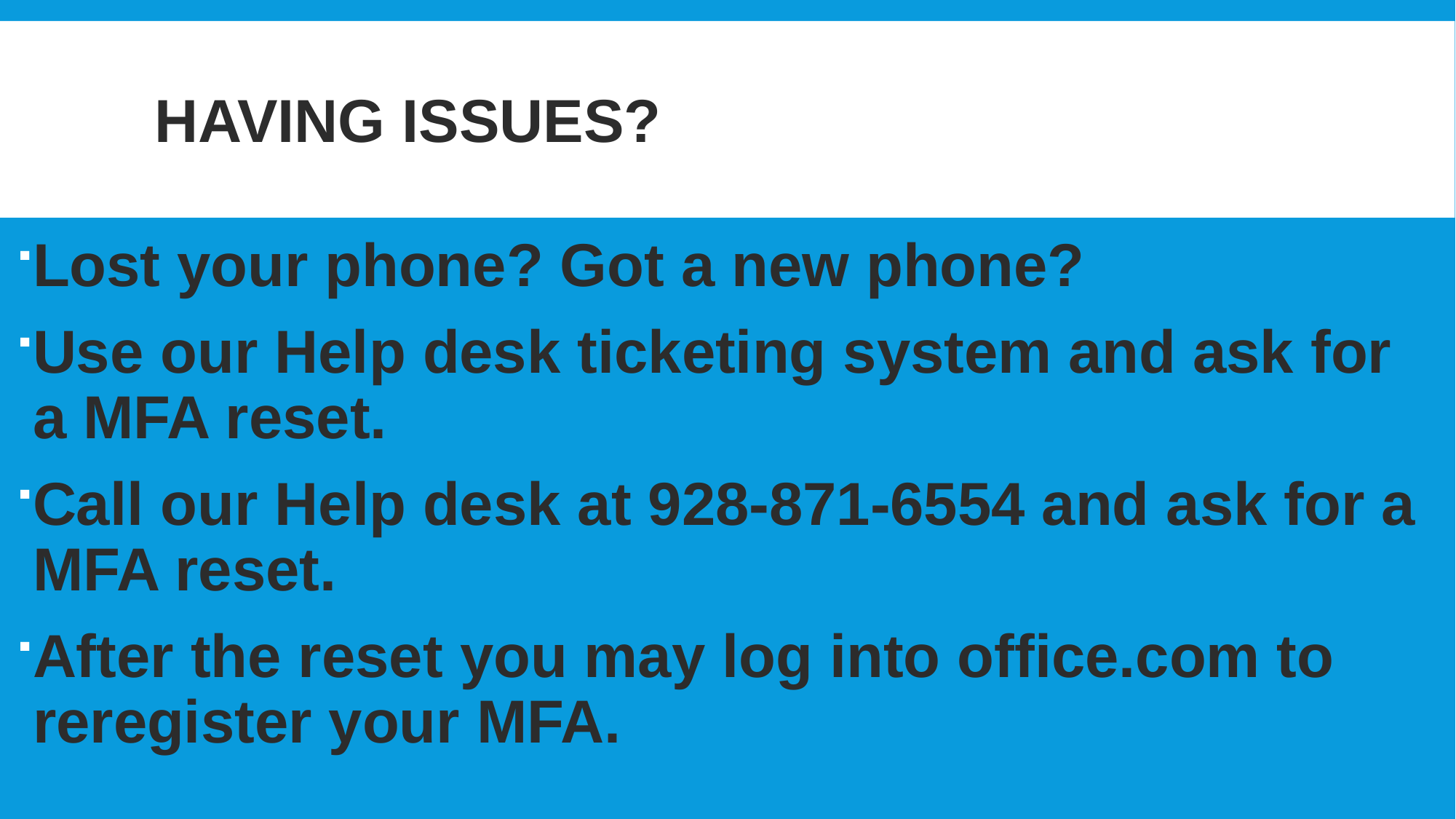

# Having issues?
Lost your phone? Got a new phone?
Use our Help desk ticketing system and ask for a MFA reset.
Call our Help desk at 928-871-6554 and ask for a MFA reset.
After the reset you may log into office.com to reregister your MFA.